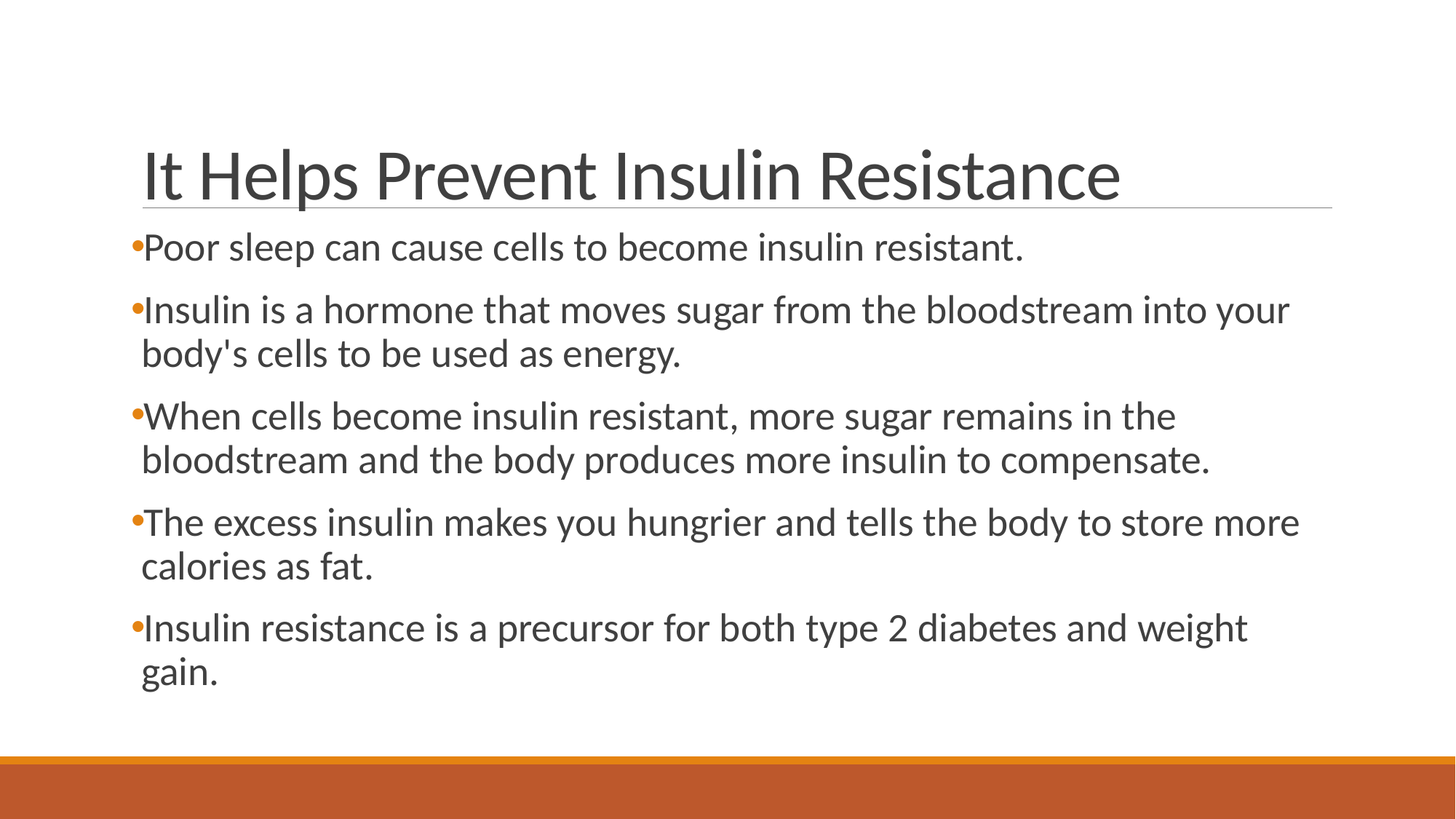

# It Helps Prevent Insulin Resistance
Poor sleep can cause cells to become insulin resistant.
Insulin is a hormone that moves sugar from the bloodstream into your body's cells to be used as energy.
When cells become insulin resistant, more sugar remains in the bloodstream and the body produces more insulin to compensate.
The excess insulin makes you hungrier and tells the body to store more calories as fat.
Insulin resistance is a precursor for both type 2 diabetes and weight gain.